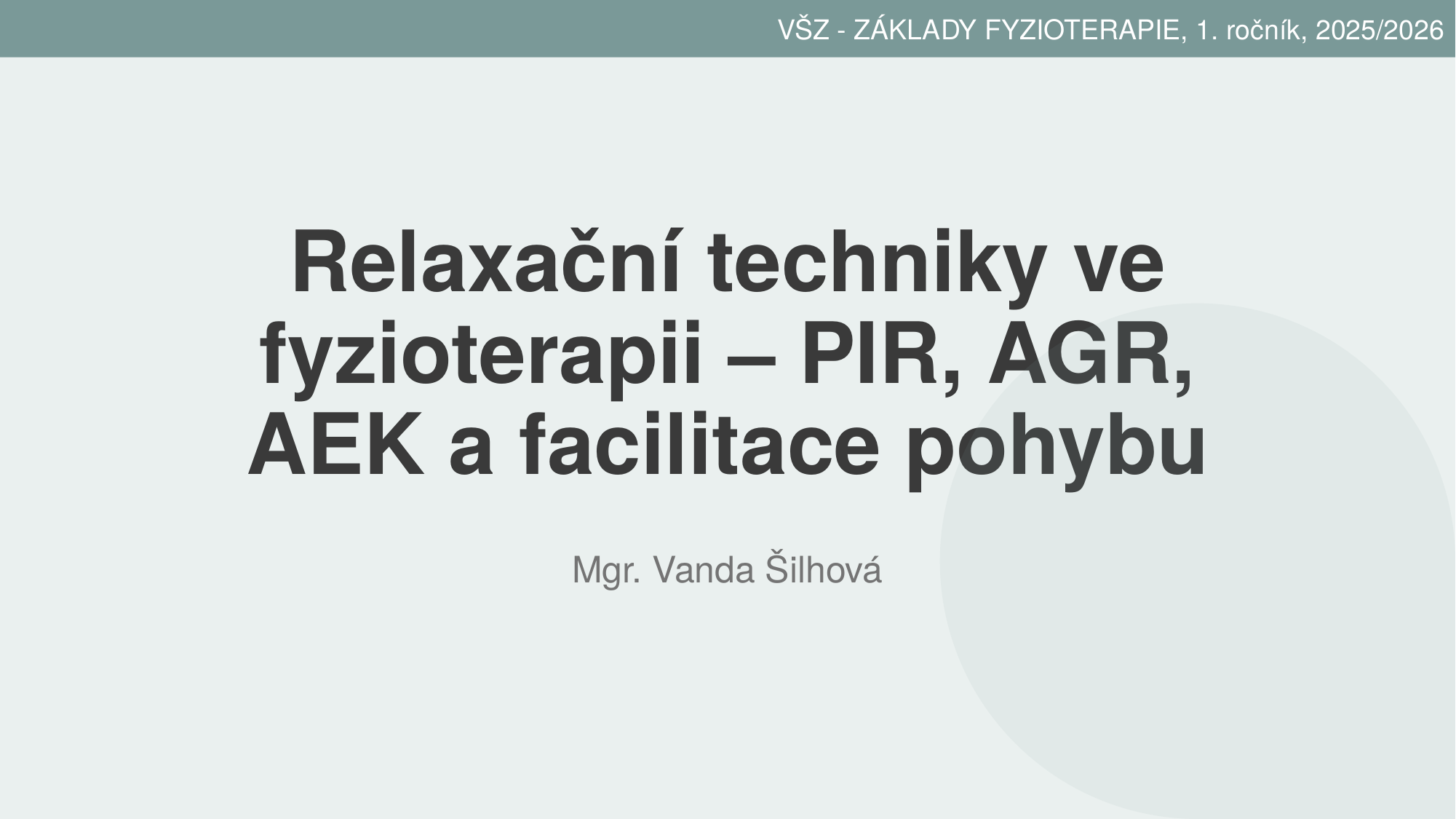

VŠZ - ZÁKLADY FYZIOTERAPIE, 1. ročník, 2025/2026
# Relaxační techniky ve fyzioterapii – PIR, AGR, AEK a facilitace pohybu

Mgr. Vanda Šilhová